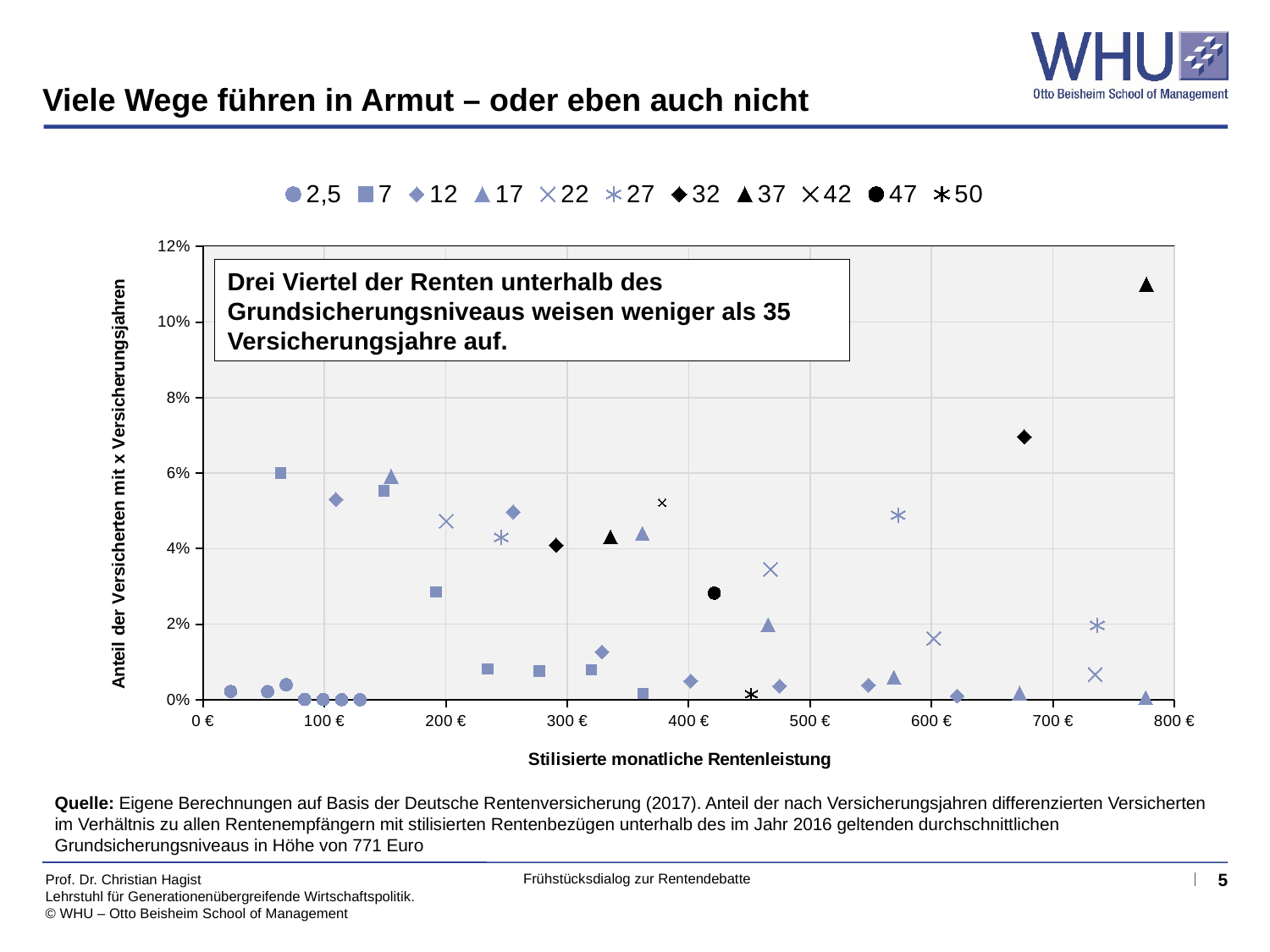

# Viele Wege führen in Armut – oder eben auch nicht

### Chart

| Category | 2,5 | 7 | 12 | 17 | 22 | 27 | 32 | 37 | 42 | 47 | 50 |
|---|---|---|---|---|---|---|---|---|---|---|---|
Drei Viertel der Renten unterhalb des Grundsicherungsniveaus weisen weniger als 35 Versicherungsjahre auf.
Quelle: Eigene Berechnungen auf Basis der Deutsche Rentenversicherung (2017). Anteil der nach Versicherungsjahren differenzierten Versicherten im Verhältnis zu allen Rentenempfängern mit stilisierten Rentenbezügen unterhalb des im Jahr 2016 geltenden durchschnittlichen Grundsicherungsniveaus in Höhe von 771 Euro